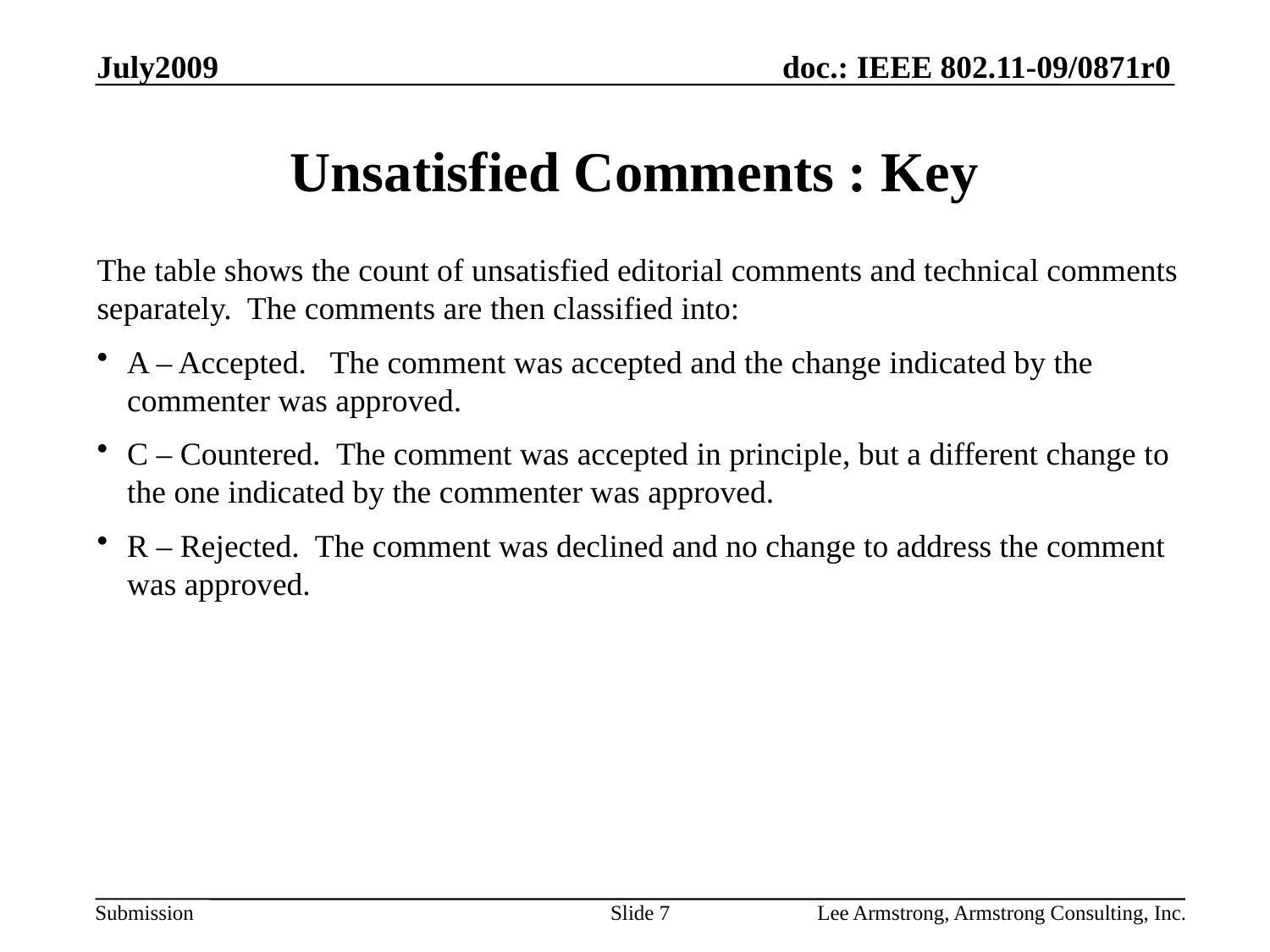

July2009
# Unsatisfied Comments : Key
The table shows the count of unsatisfied editorial comments and technical comments separately.  The comments are then classified into:
A – Accepted.   The comment was accepted and the change indicated by the commenter was approved.
C – Countered.  The comment was accepted in principle, but a different change to the one indicated by the commenter was approved.
R – Rejected.  The comment was declined and no change to address the comment was approved.

Slide 7
Lee Armstrong, Armstrong Consulting, Inc.